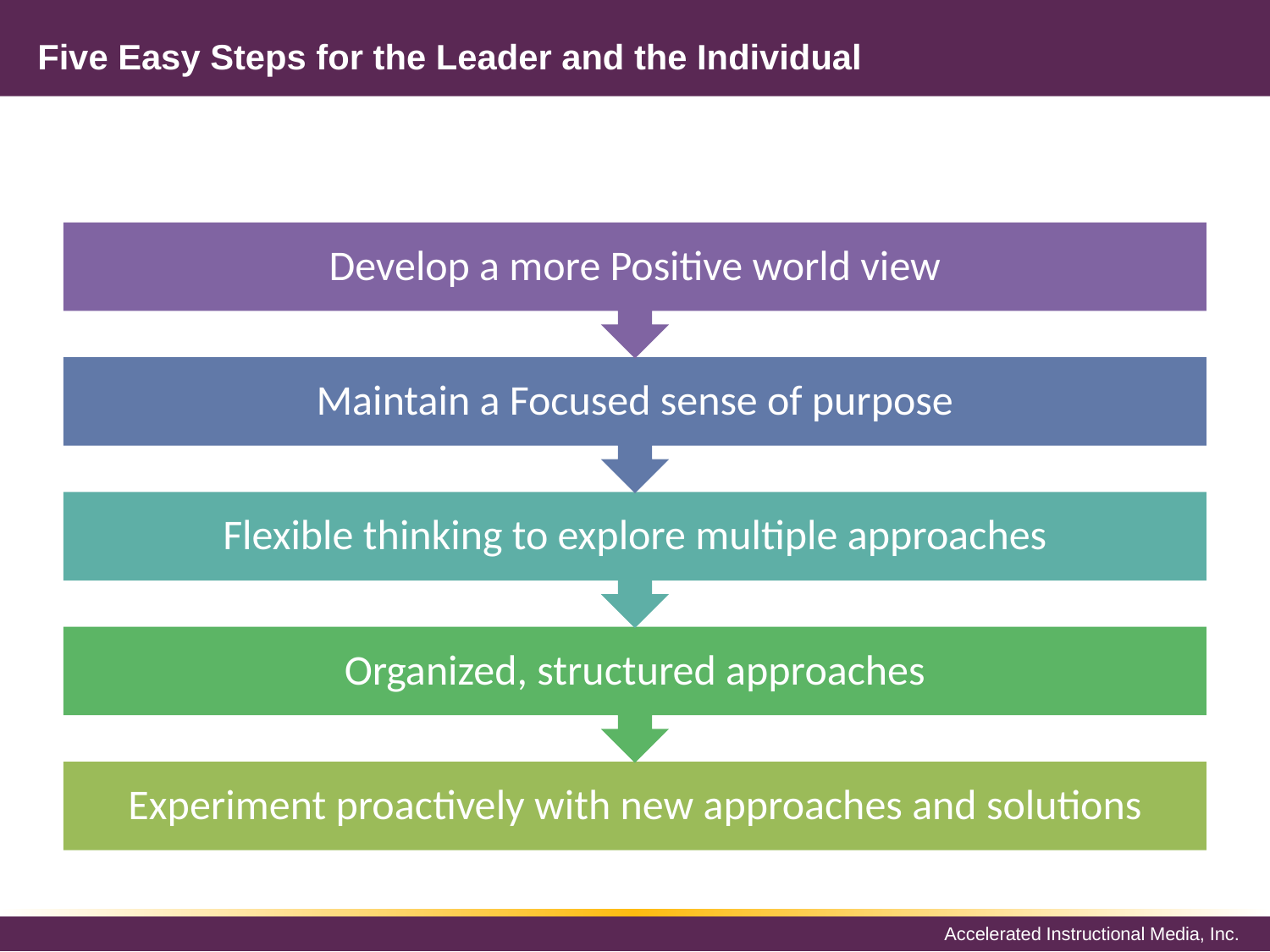

# Five Easy Steps for the Leader and the Individual

Develop a more Positive world view
Maintain a Focused sense of purpose
Flexible thinking to explore multiple approaches
Organized, structured approaches
Experiment proactively with new approaches and solutions